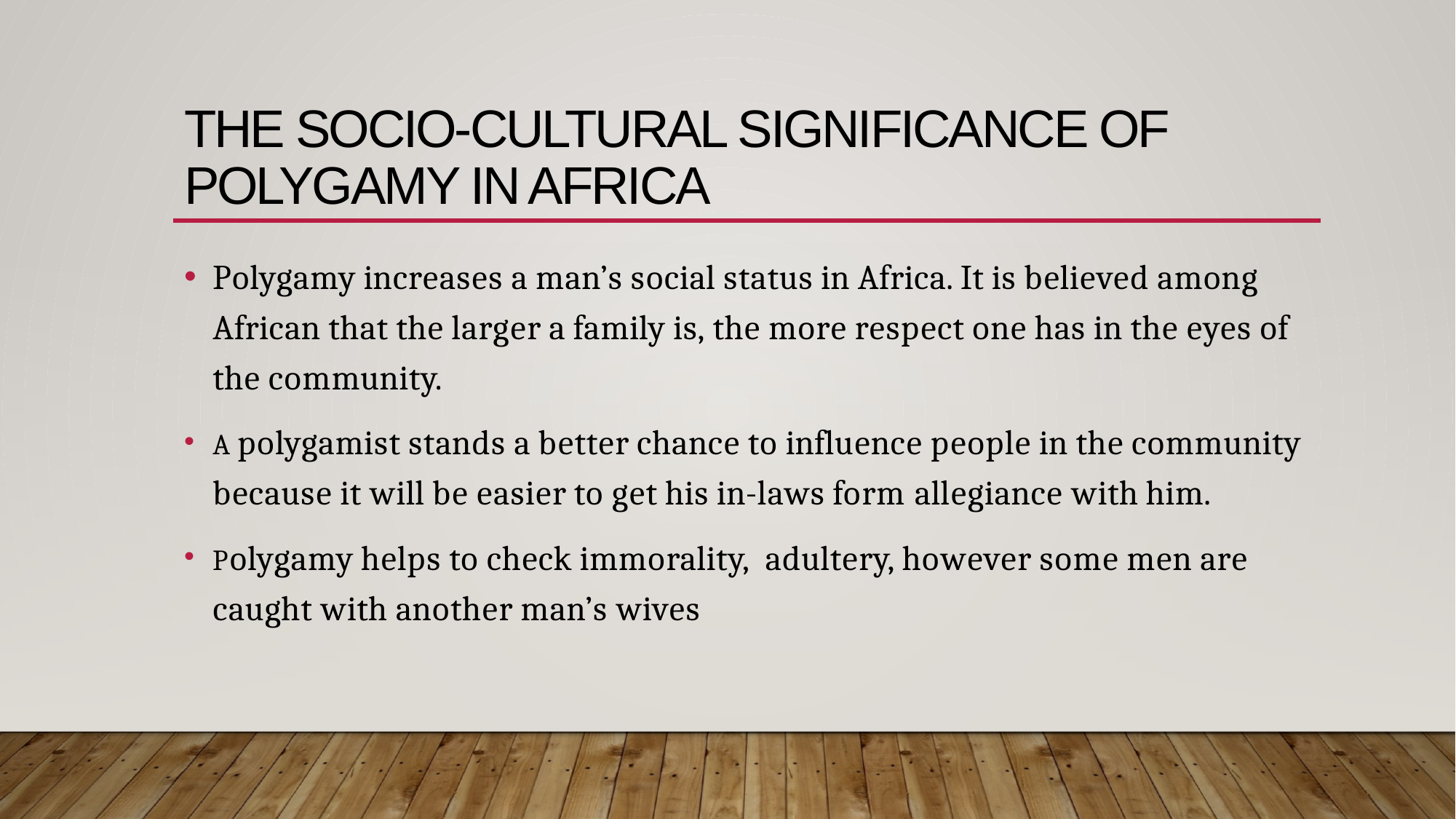

# THE SOCIO-CULTURAL SIGNIFICANCE OF POLYGAMY IN AFRICA
Polygamy increases a man’s social status in Africa. It is believed among African that the larger a family is, the more respect one has in the eyes of the community.
A polygamist stands a better chance to influence people in the community because it will be easier to get his in-laws form allegiance with him.
Polygamy helps to check immorality,  adultery, however some men are caught with another man’s wives